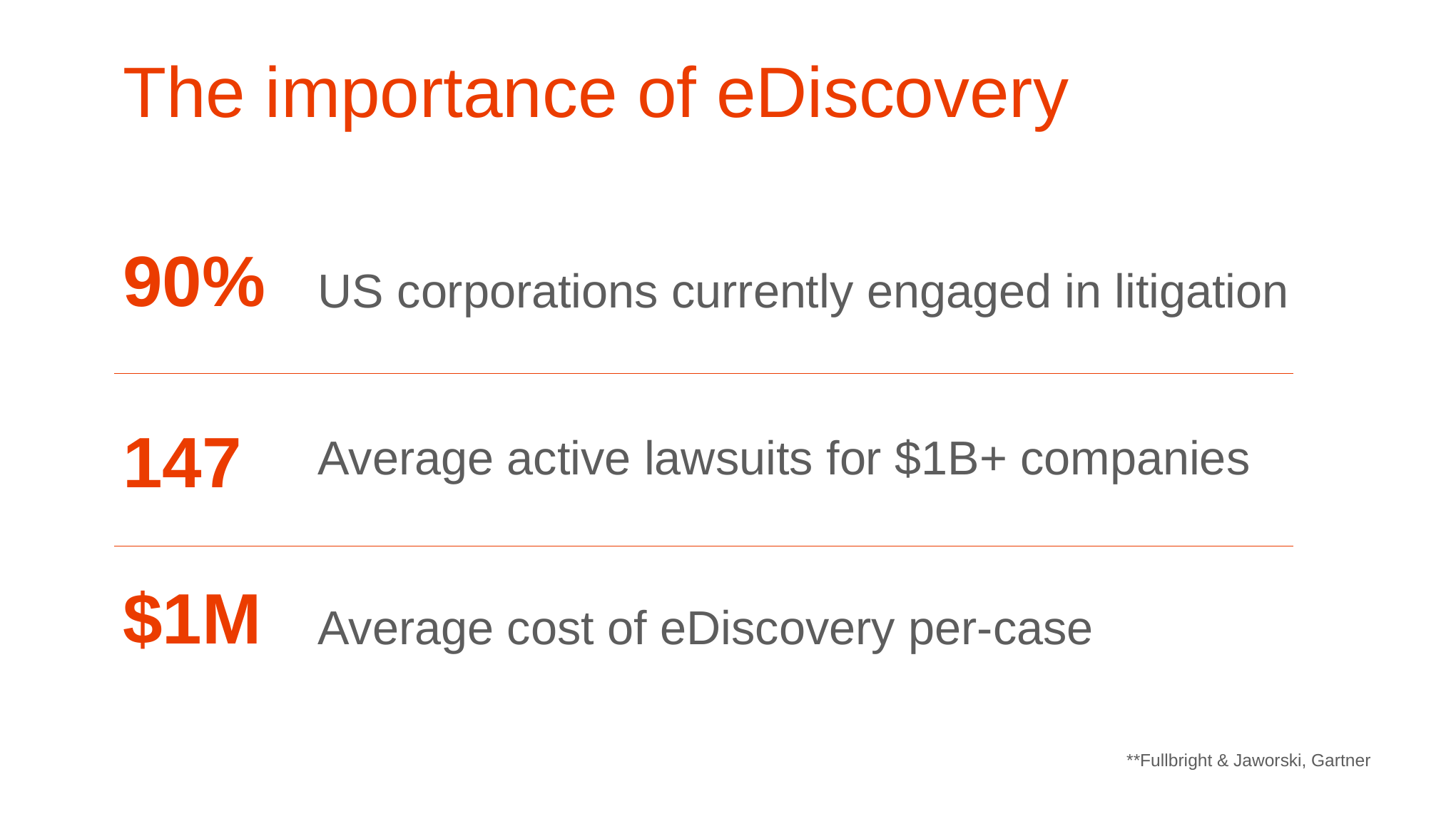

# The importance of eDiscovery
90%
US corporations currently engaged in litigation
147
Average active lawsuits for $1B+ companies
$1M
Average cost of eDiscovery per-case
**Fullbright & Jaworski, Gartner